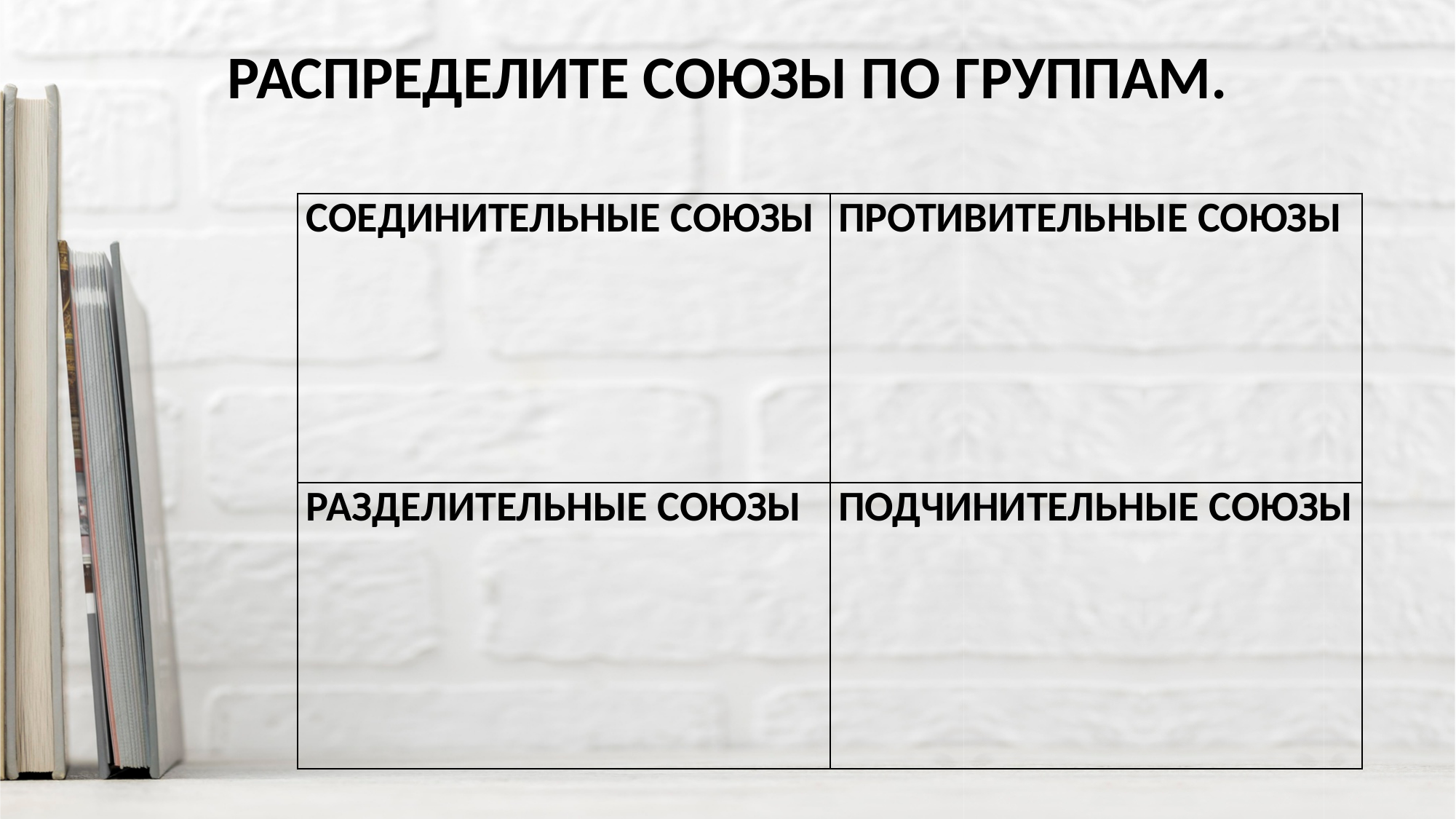

# РАСПРЕДЕЛИТЕ СОЮЗЫ ПО ГРУППАМ.
| СОЕДИНИТЕЛЬНЫЕ СОЮЗЫ | ПРОТИВИТЕЛЬНЫЕ СОЮЗЫ |
| --- | --- |
| РАЗДЕЛИТЕЛЬНЫЕ СОЮЗЫ | ПОДЧИНИТЕЛЬНЫЕ СОЮЗЫ |